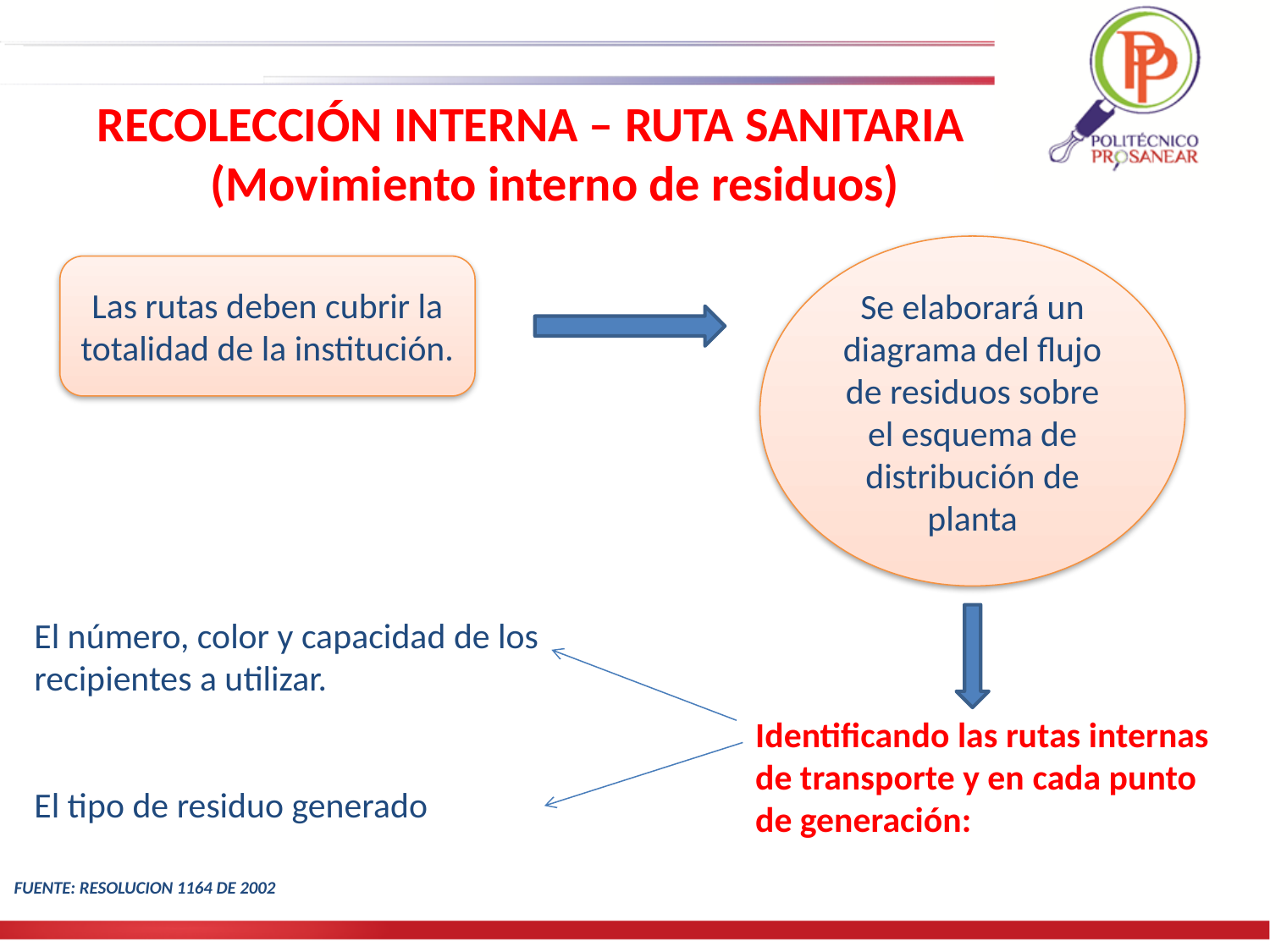

RECOLECCIÓN INTERNA – RUTA SANITARIA
(Movimiento interno de residuos)
Se elaborará un diagrama del flujo de residuos sobre el esquema de distribución de planta
Las rutas deben cubrir la totalidad de la institución.

El número, color y capacidad de los recipientes a utilizar.

El tipo de residuo generado

Identificando las rutas internas de transporte y en cada punto de generación:
FUENTE: RESOLUCION 1164 DE 2002